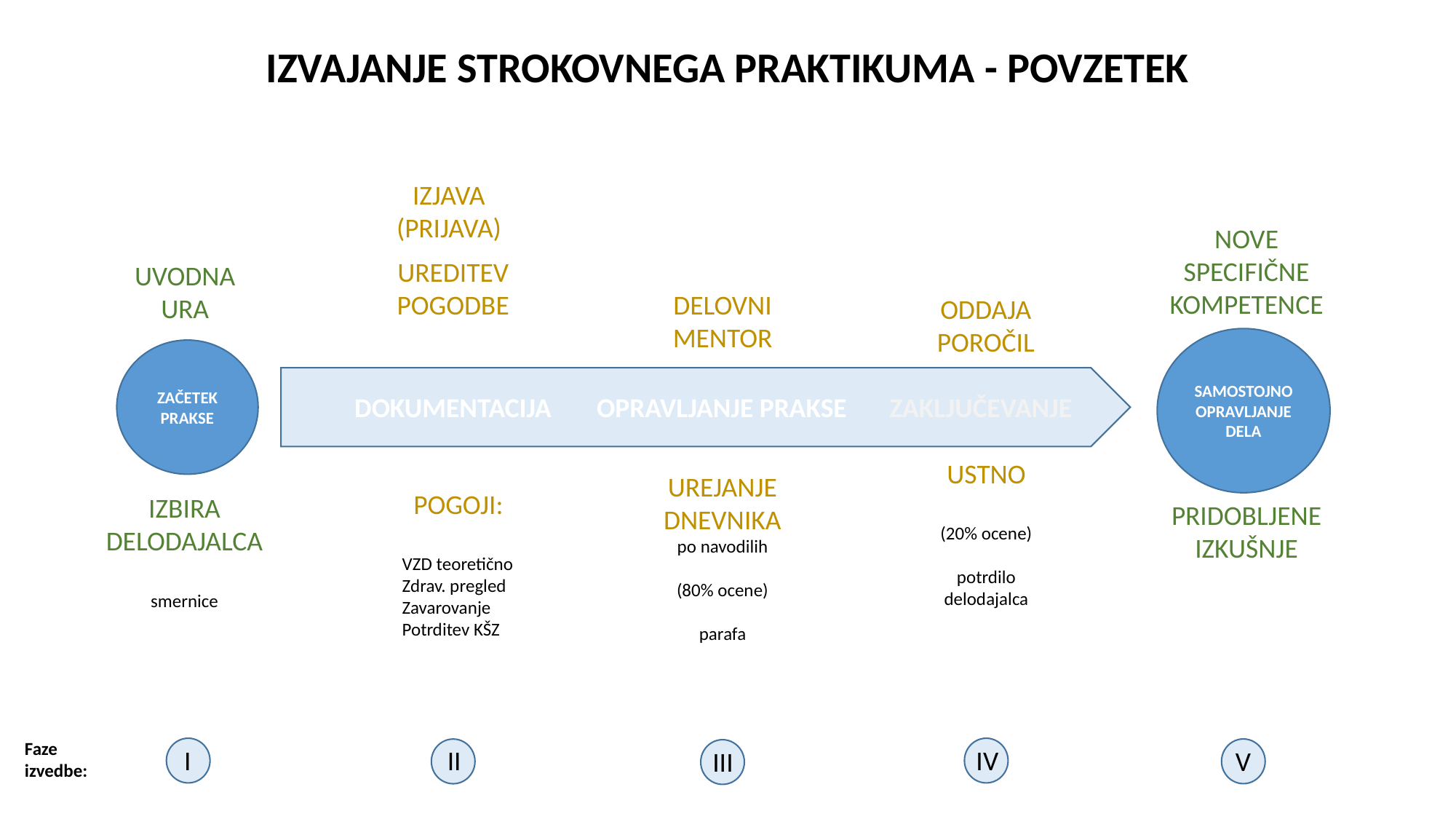

IZVAJANJE STROKOVNEGA PRAKTIKUMA - POVZETEK
IZJAVA
(PRIJAVA)
NOVE SPECIFIČNE KOMPETENCE
UREDITEV POGODBE
UVODNA URA
DELOVNI MENTOR
ODDAJA POROČIL
SAMOSTOJNO OPRAVLJANJE DELA
ZAČETEK PRAKSE

DOKUMENTACIJA
OPRAVLJANJE PRAKSE
ZAKLJUČEVANJE
USTNO

(20% ocene)

potrdilo delodajalca
UREJANJEDNEVNIKA
po navodilih

(80% ocene)

parafa
POGOJI:

VZD teoretično
Zdrav. pregled
Zavarovanje
Potrditev KŠZ
IZBIRA DELODAJALCA

smernice
PRIDOBLJENE IZKUŠNJE
Faze izvedbe:

II
IV
I

V

III